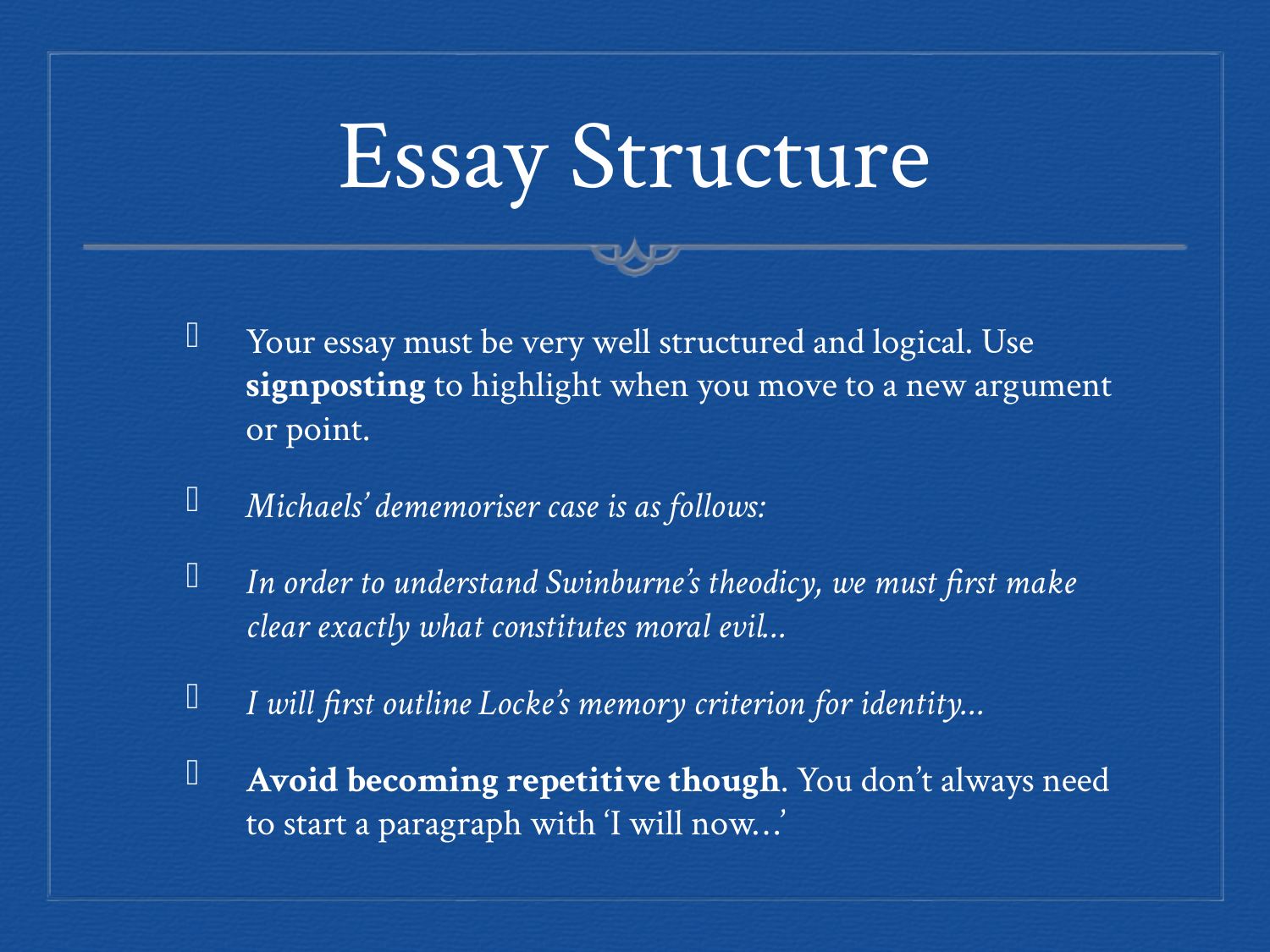

# Essay Structure

Your essay must be very well structured and logical. Use signposting to highlight when you move to a new argument or point.
Michaels’ dememoriser case is as follows:
In order to understand Swinburne’s theodicy, we must first make clear exactly what constitutes moral evil…
I will first outline Locke’s memory criterion for identity…
Avoid becoming repetitive though. You don’t always need to start a paragraph with ‘I will now…’